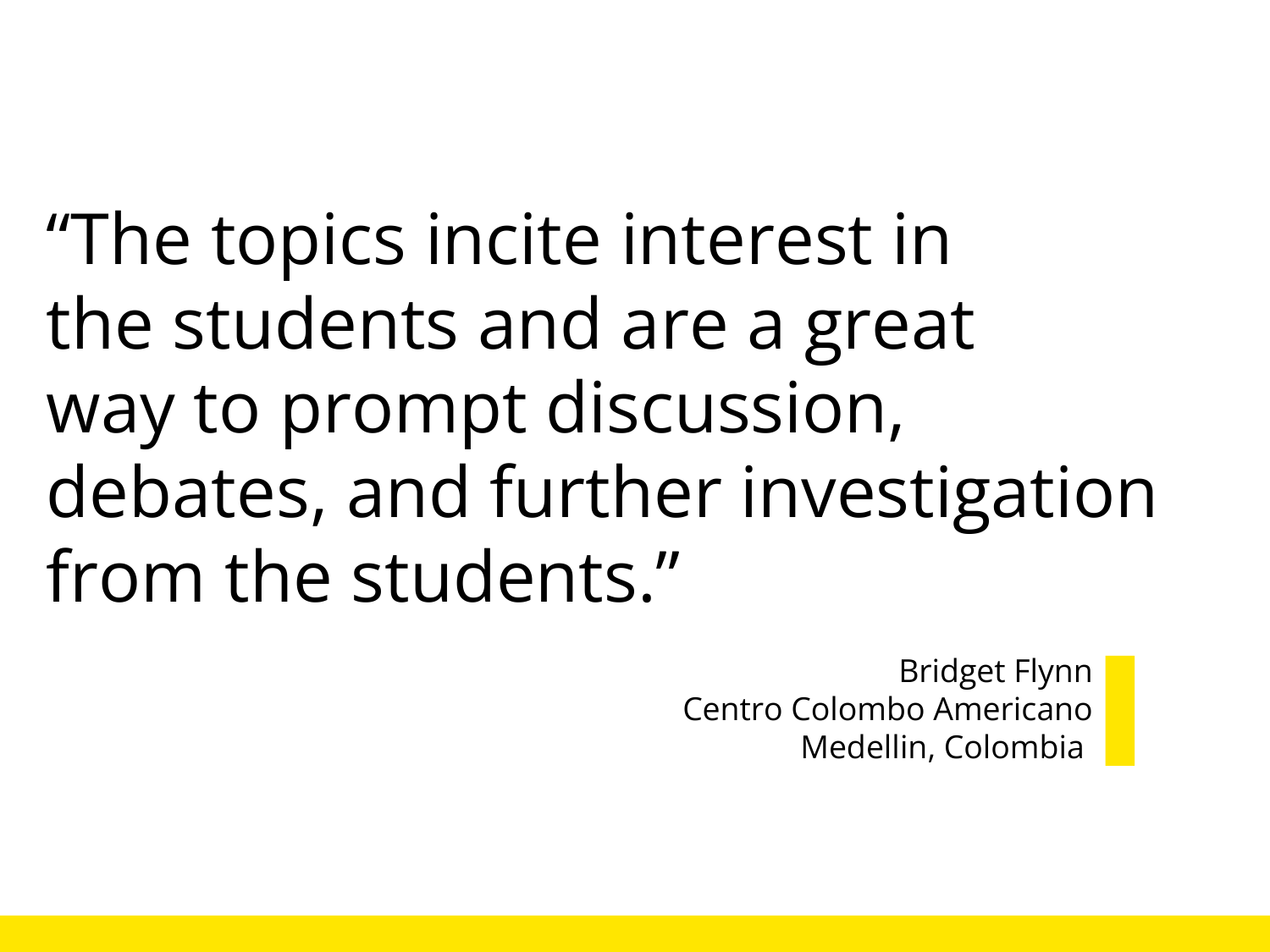

“The topics incite interest in
the students and are a great
way to prompt discussion,
debates, and further investigation
from the students.”
Bridget Flynn
Centro Colombo Americano
Medellin, Colombia